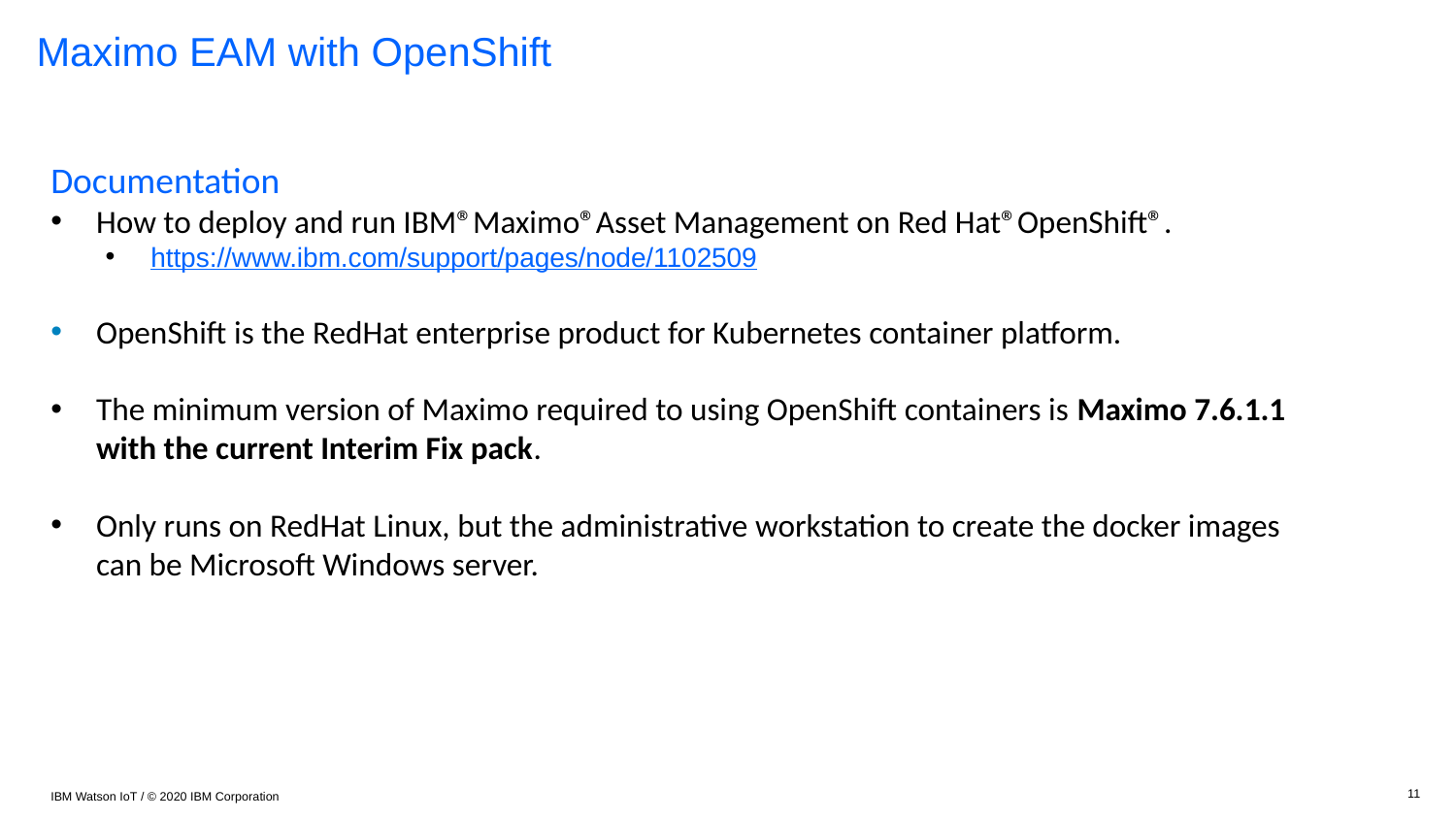

# Maximo EAM with OpenShift
Documentation
How to deploy and run IBM®Maximo®Asset Management on Red Hat®OpenShift®.
https://www.ibm.com/support/pages/node/1102509

OpenShift is the RedHat enterprise product for Kubernetes container platform.

The minimum version of Maximo required to using OpenShift containers is Maximo 7.6.1.1 with the current Interim Fix pack.

Only runs on RedHat Linux, but the administrative workstation to create the docker images can be Microsoft Windows server.
IBM Watson IoT / © 2020 IBM Corporation
11